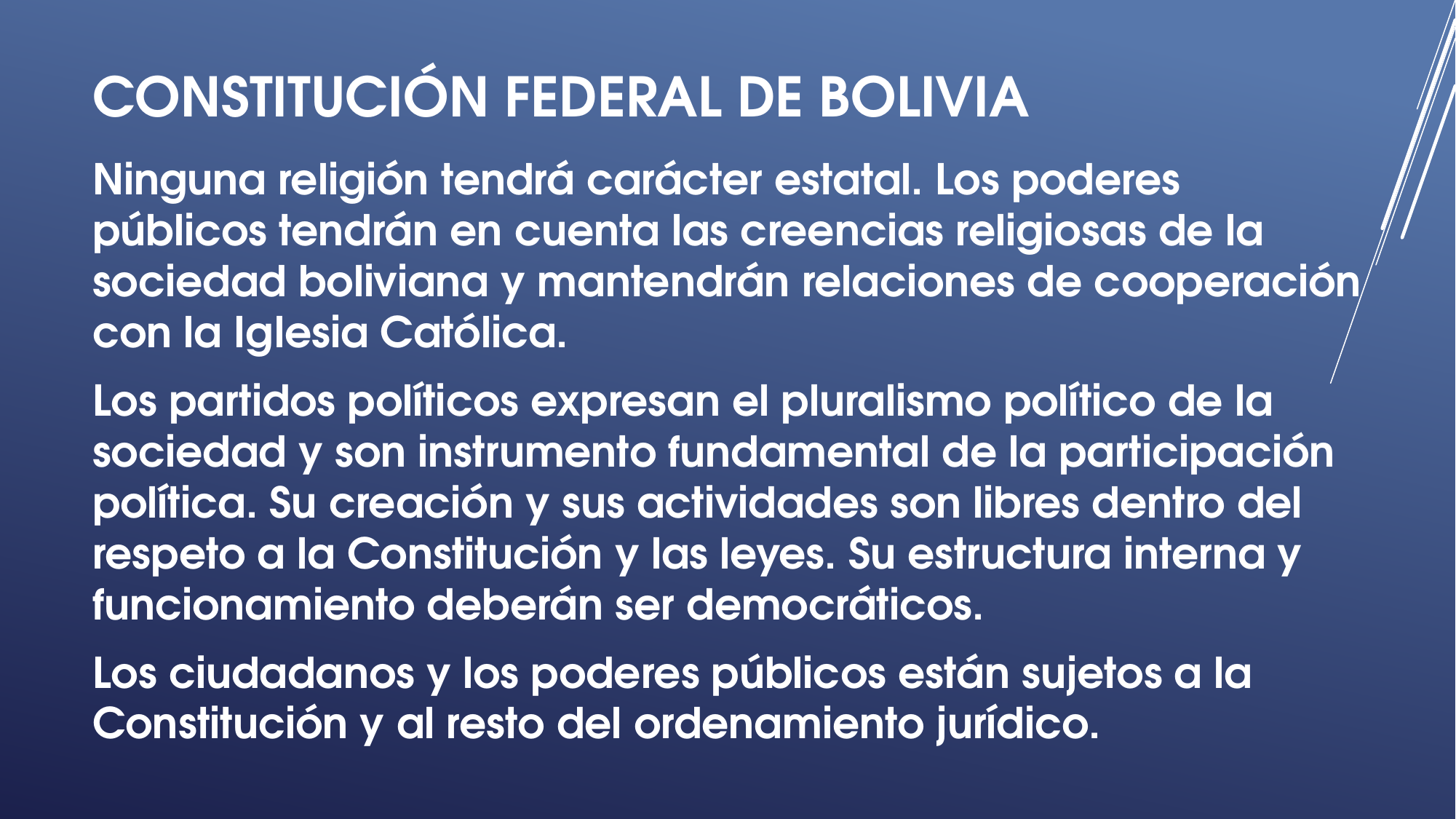

# CONSTITUCIÓN FEDERAL DE BOLIVIA
Ninguna religión tendrá carácter estatal. Los poderes públicos tendrán en cuenta las creencias religiosas de la sociedad boliviana y mantendrán relaciones de cooperación con la Iglesia Católica.
Los partidos políticos expresan el pluralismo político de la sociedad y son instrumento fundamental de la participación política. Su creación y sus actividades son libres dentro del respeto a la Constitución y las leyes. Su estructura interna y funcionamiento deberán ser democráticos.
Los ciudadanos y los poderes públicos están sujetos a la Constitución y al resto del ordenamiento jurídico.